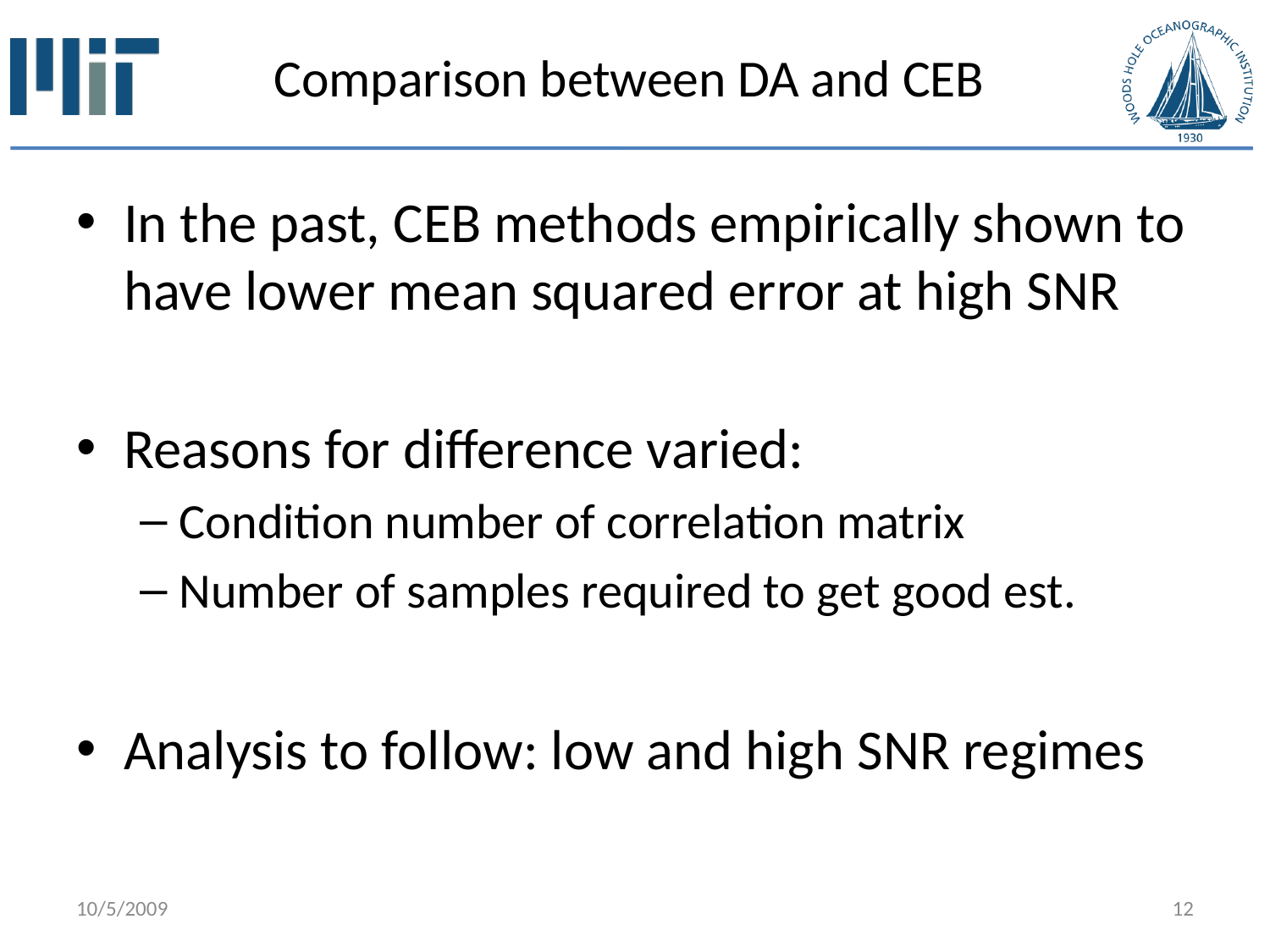

# Comparison between DA and CEB
In the past, CEB methods empirically shown to have lower mean squared error at high SNR

Reasons for difference varied:
Condition number of correlation matrix
Number of samples required to get good est.

Analysis to follow: low and high SNR regimes
10/5/2009
12